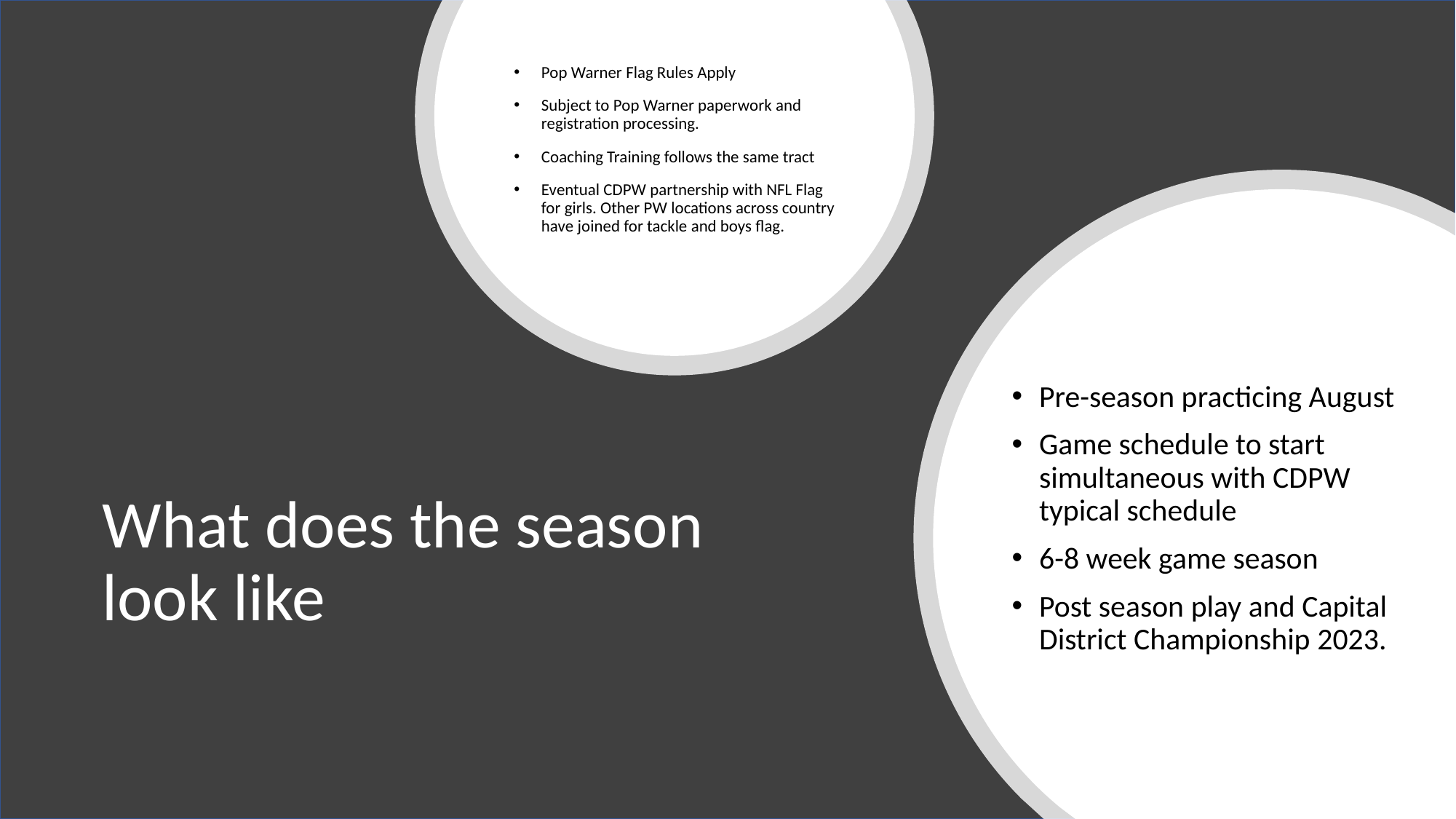

Pop Warner Flag Rules Apply
Subject to Pop Warner paperwork and registration processing.
Coaching Training follows the same tract
Eventual CDPW partnership with NFL Flag for girls. Other PW locations across country have joined for tackle and boys flag.

Pre-season practicing August
Game schedule to start simultaneous with CDPW typical schedule
6-8 week game season
Post season play and Capital District Championship 2023.

# What does the season look like